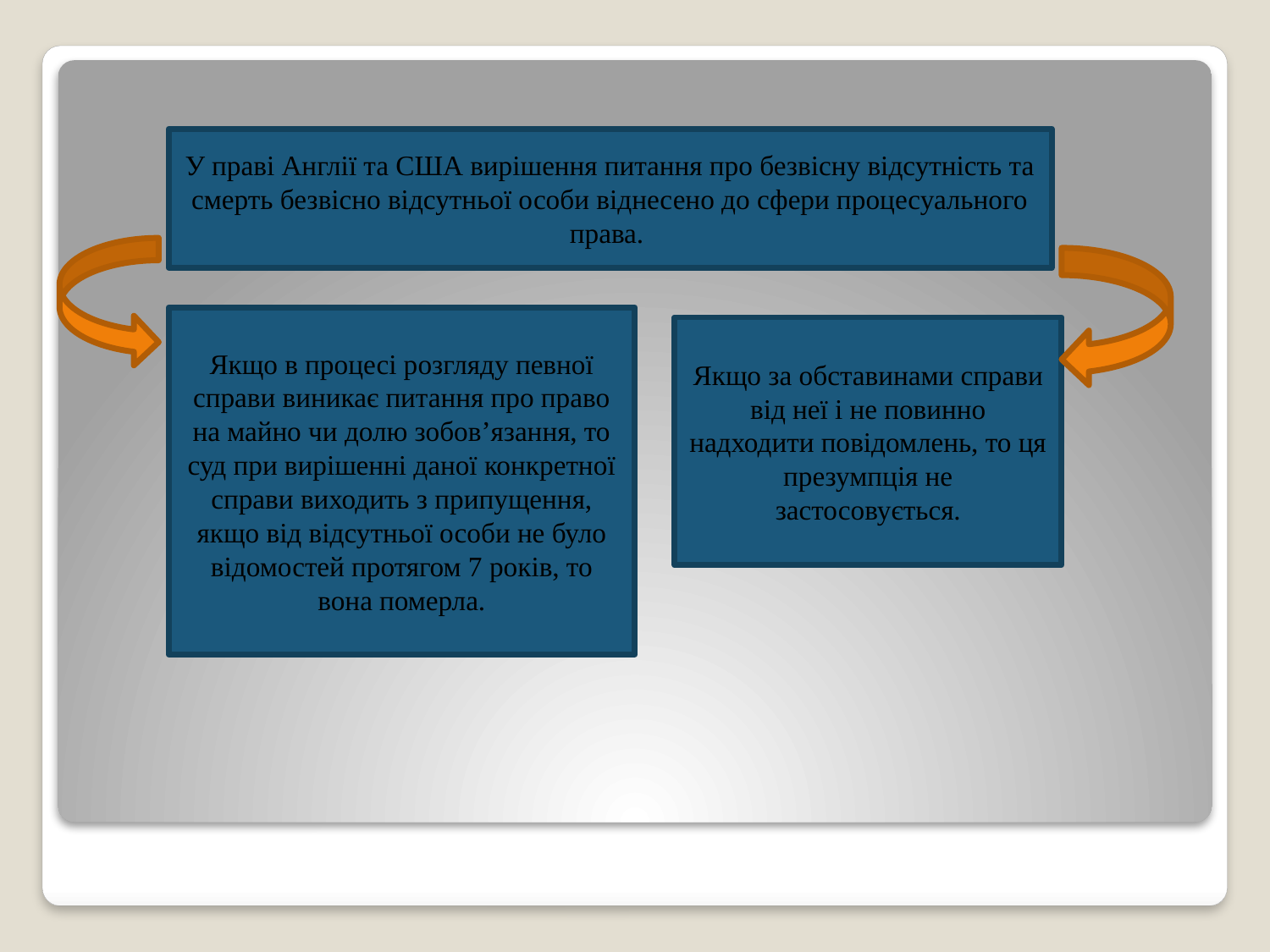

У праві Англії та США вирішення питання про безвісну відсутність та смерть безвісно відсутньої особи віднесено до сфери процесуального права.

Якщо в процесі розгляду певної справи виникає питання про право на майно чи долю зобов’язання, то суд при вирішенні даної конкретної справи виходить з припущення, якщо від відсутньої особи не було відомостей протягом 7 років, то вона померла.
Якщо за обставинами справи від неї і не повинно надходити повідомлень, то ця презумпція не застосовується.